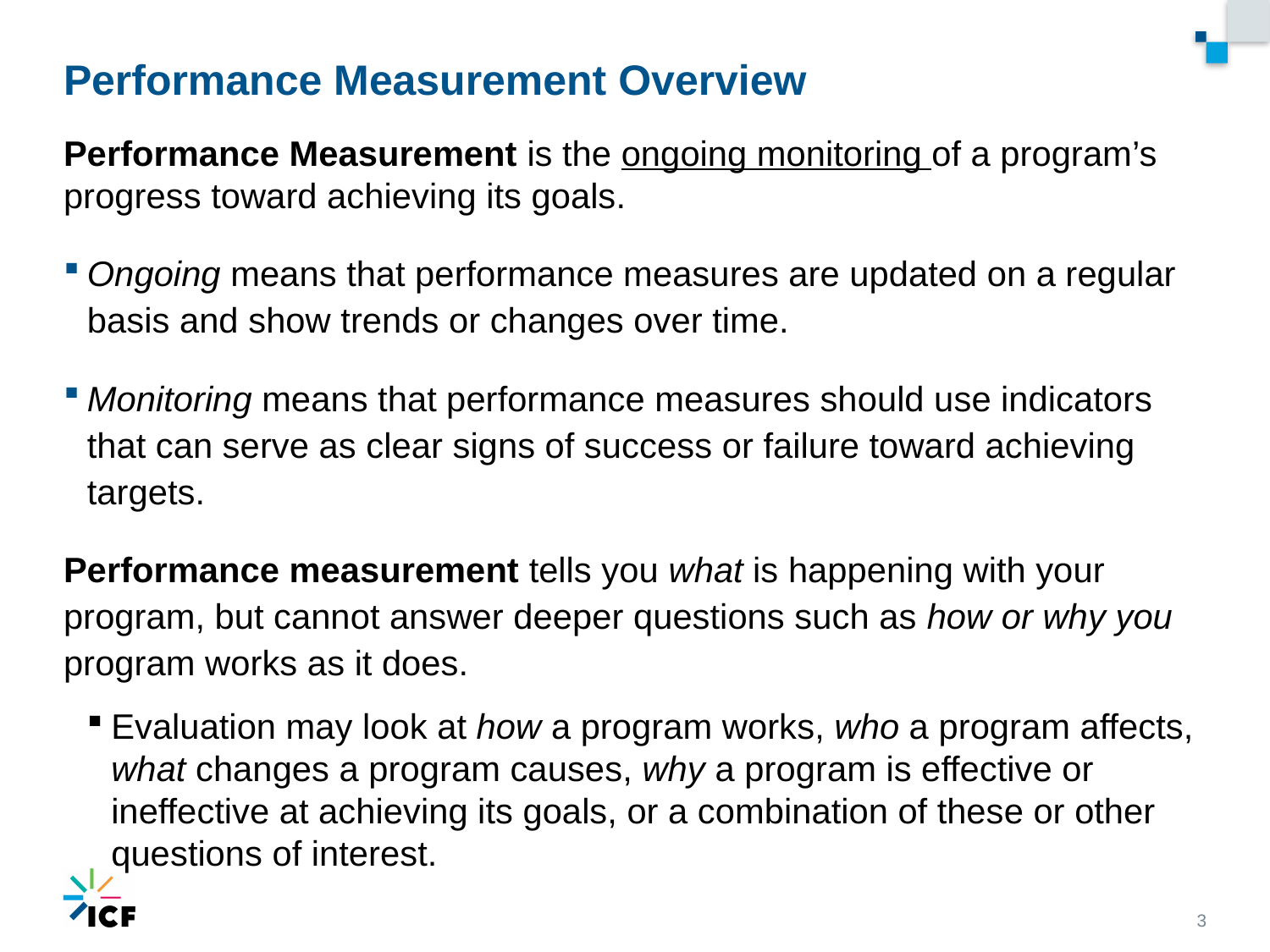

# Performance Measurement Overview
Performance Measurement is the ongoing monitoring of a program’s progress toward achieving its goals.
Ongoing means that performance measures are updated on a regular basis and show trends or changes over time.
Monitoring means that performance measures should use indicators that can serve as clear signs of success or failure toward achieving targets.
Performance measurement tells you what is happening with your program, but cannot answer deeper questions such as how or why you program works as it does.
Evaluation may look at how a program works, who a program affects,  what changes a program causes, why a program is effective or ineffective at achieving its goals, or a combination of these or other questions of interest.

3